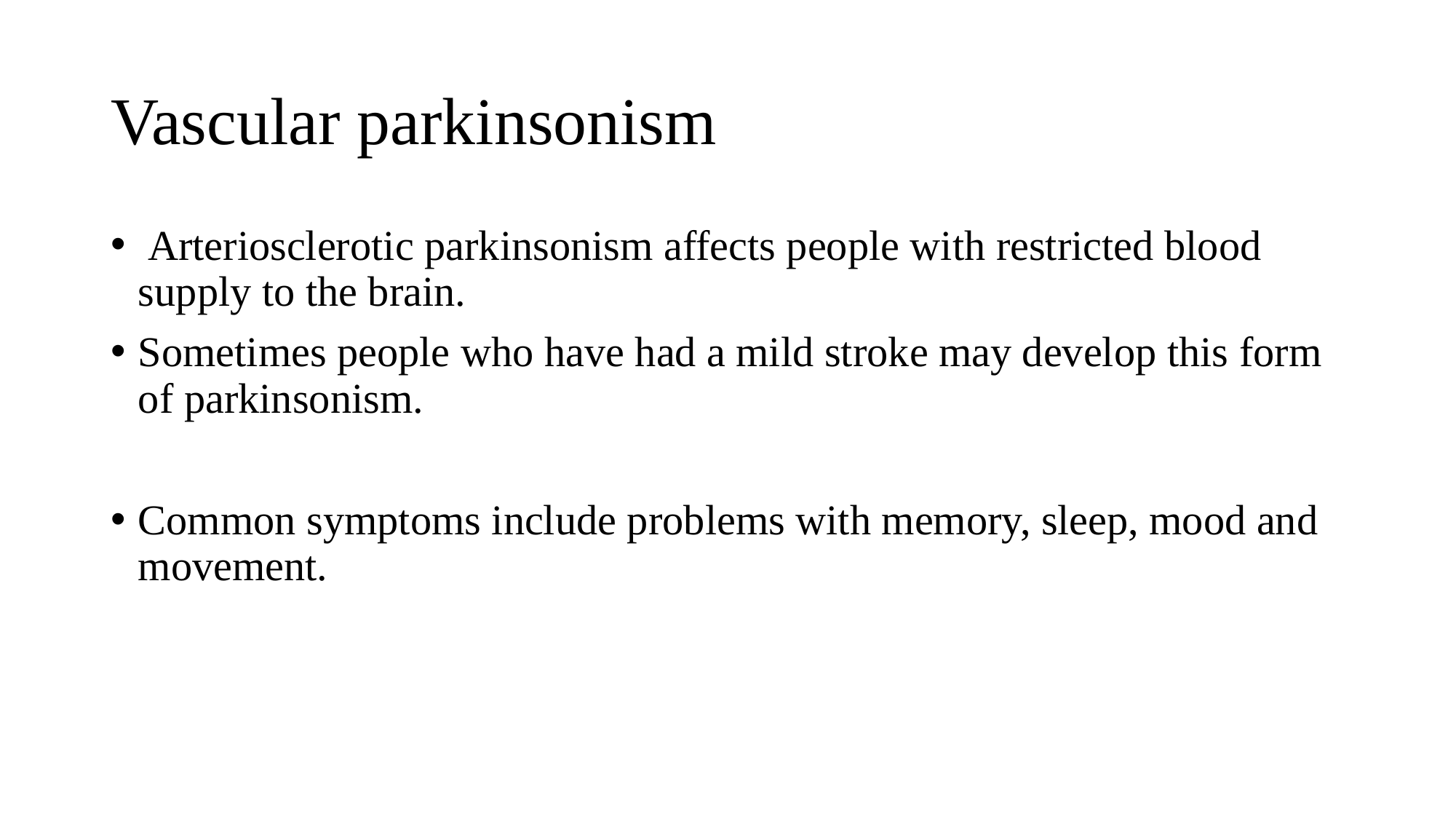

# Vascular parkinsonism
 Arteriosclerotic parkinsonism affects people with restricted blood supply to the brain.
Sometimes people who have had a mild stroke may develop this form of parkinsonism.

Common symptoms include problems with memory, sleep, mood and movement.